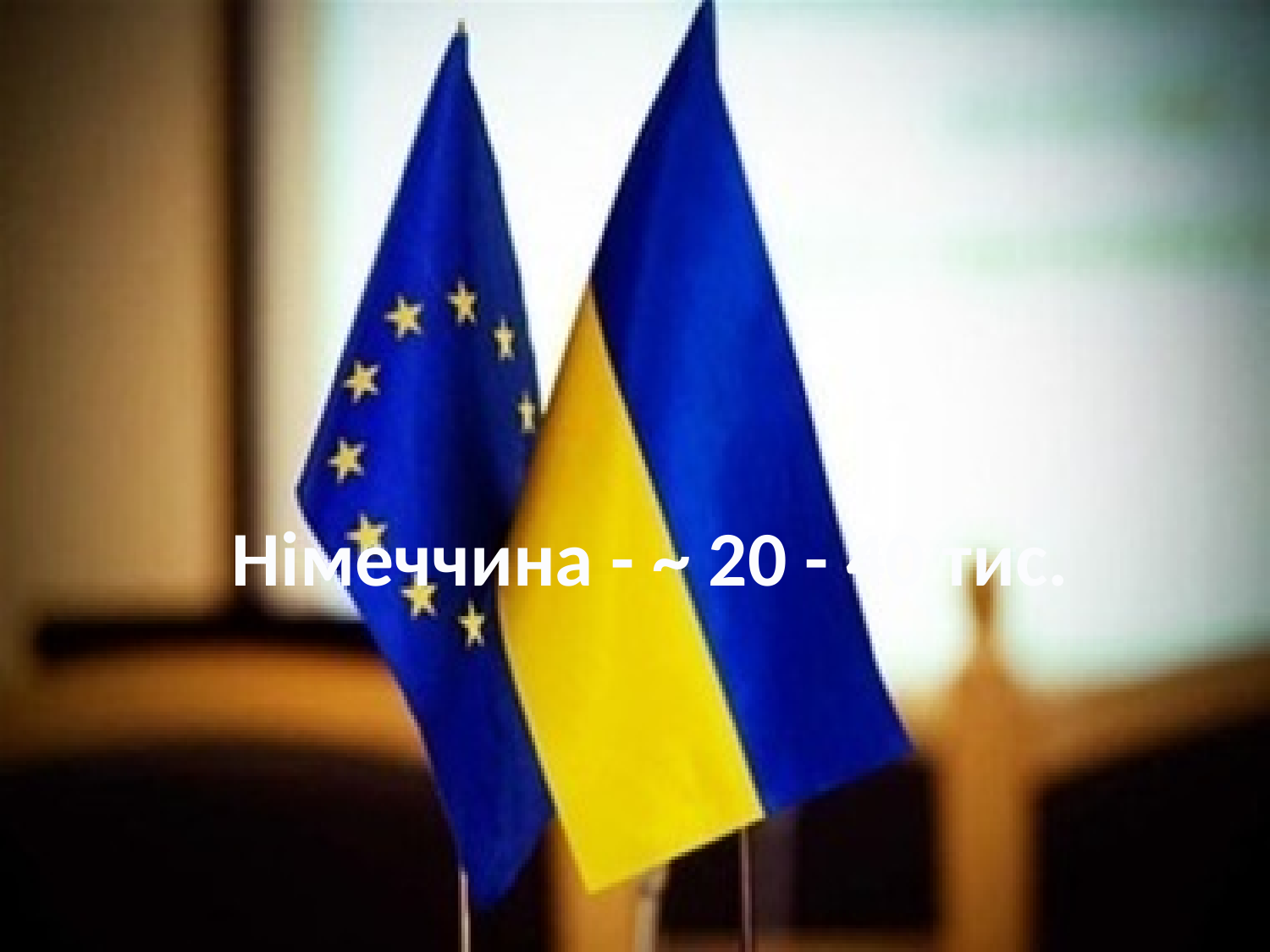

# Німеччина - ~ 20 - 40 тис.